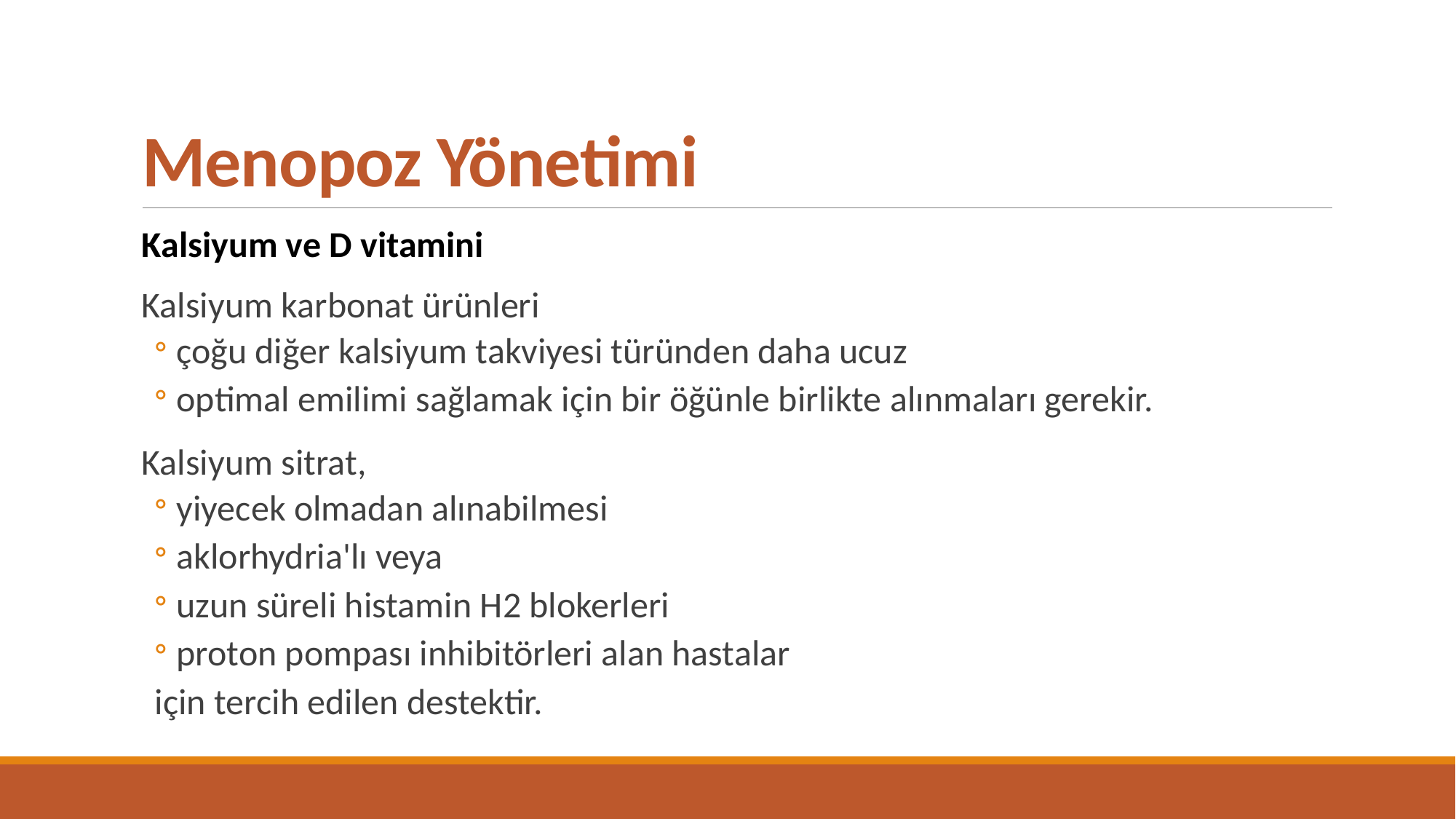

# Menopoz Yönetimi
Kalsiyum ve D vitamini
Kalsiyum karbonat ürünleri
çoğu diğer kalsiyum takviyesi türünden daha ucuz
optimal emilimi sağlamak için bir öğünle birlikte alınmaları gerekir.
Kalsiyum sitrat,
yiyecek olmadan alınabilmesi
aklorhydria'lı veya
uzun süreli histamin H2 blokerleri
proton pompası inhibitörleri alan hastalar
için tercih edilen destektir.